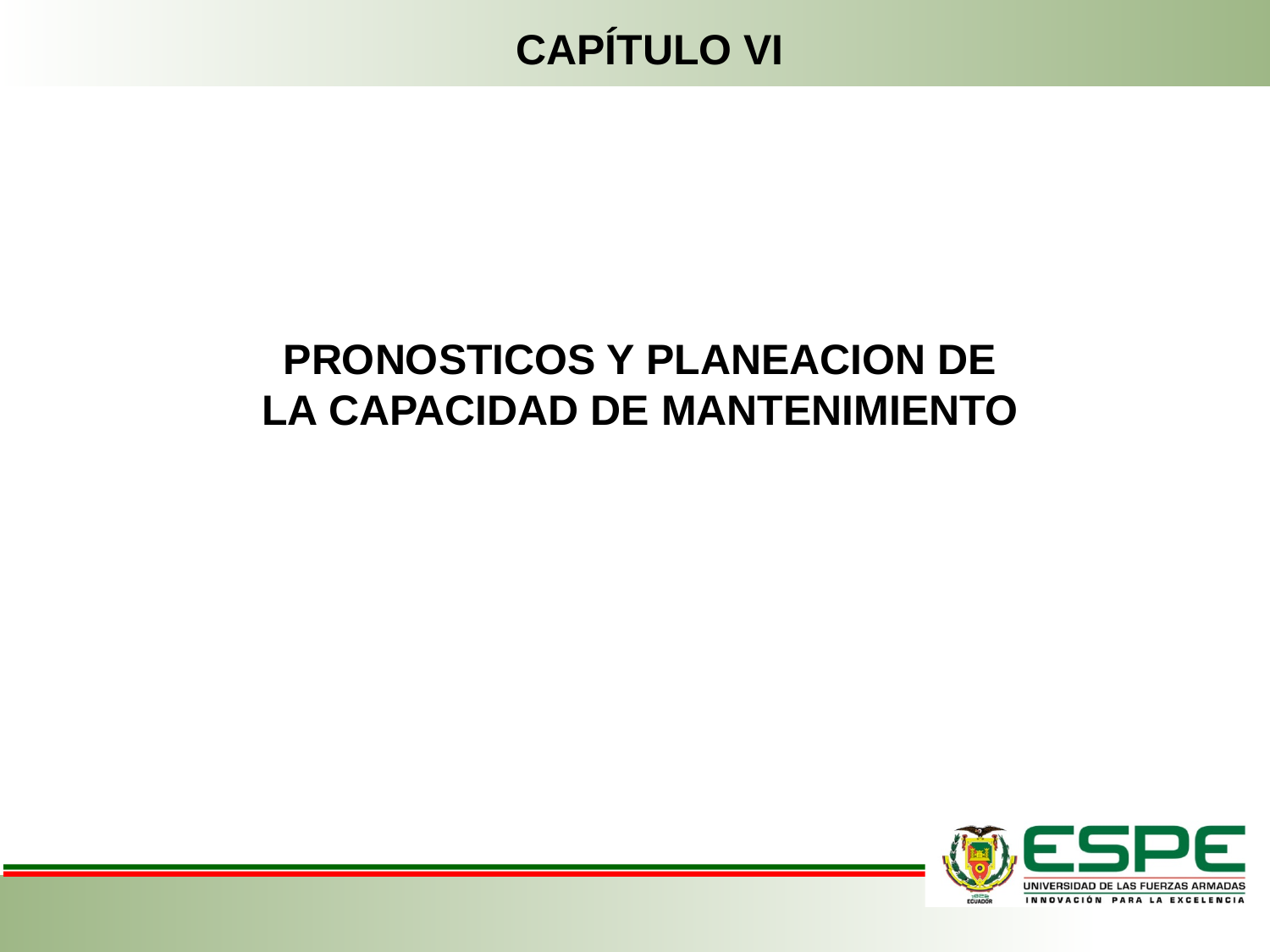

CAPÍTULO VI

PRONOSTICOS Y PLANEACION DE LA CAPACIDAD DE MANTENIMIENTO